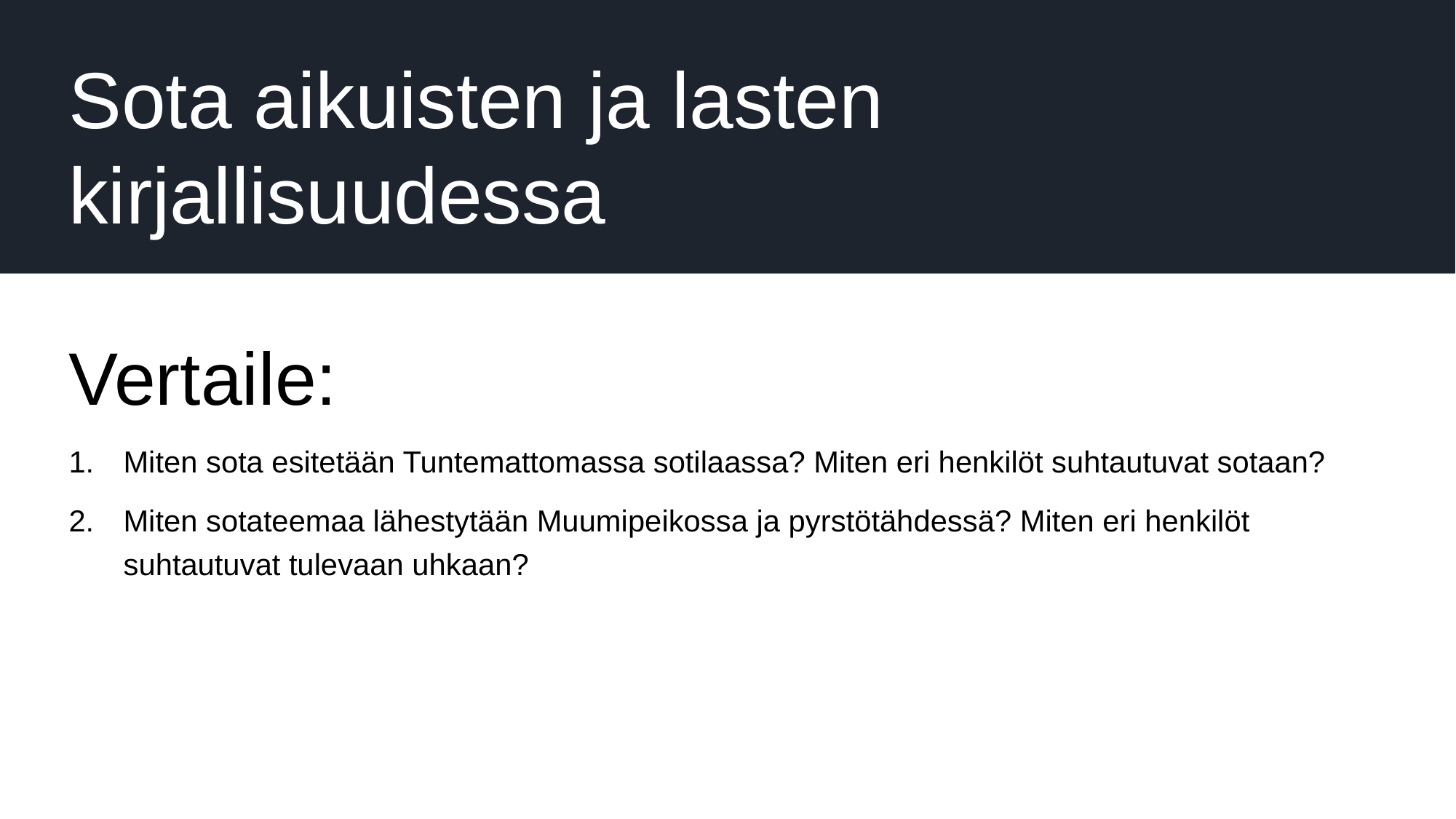

# Sota aikuisten ja lasten kirjallisuudessa
Vertaile:
Miten sota esitetään Tuntemattomassa sotilaassa? Miten eri henkilöt suhtautuvat sotaan?
Miten sotateemaa lähestytään Muumipeikossa ja pyrstötähdessä? Miten eri henkilöt suhtautuvat tulevaan uhkaan?